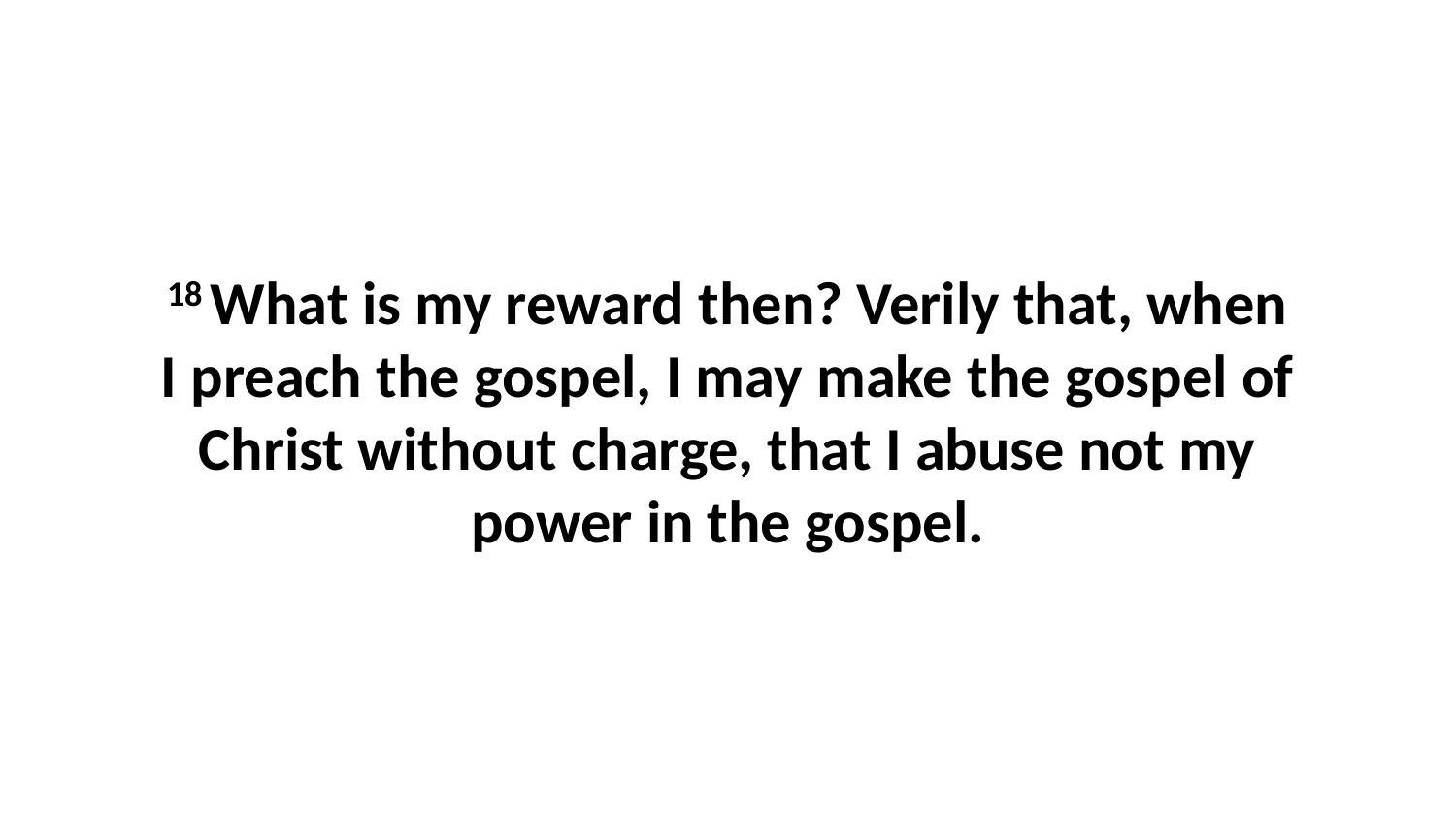

18 What is my reward then? Verily that, when I preach the gospel, I may make the gospel of Christ without charge, that I abuse not my power in the gospel.